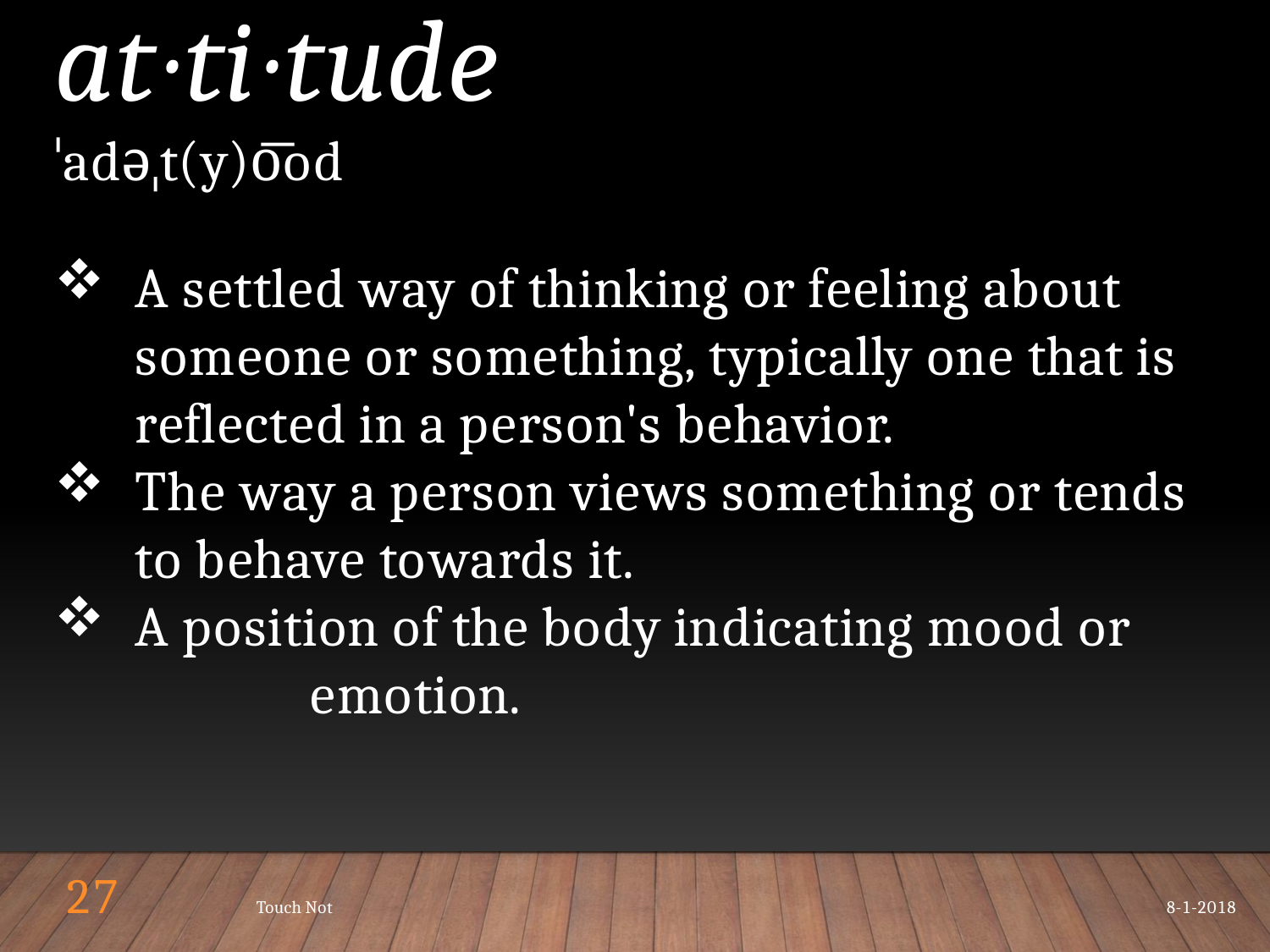

at·ti·tude
ˈadəˌt(y)o͞od

A settled way of thinking or feeling about someone or something, typically one that is reflected in a person's behavior.
The way a person views something or tends to behave towards it.
A position of the body indicating mood or
		emotion.
27
Touch Not
8-1-2018